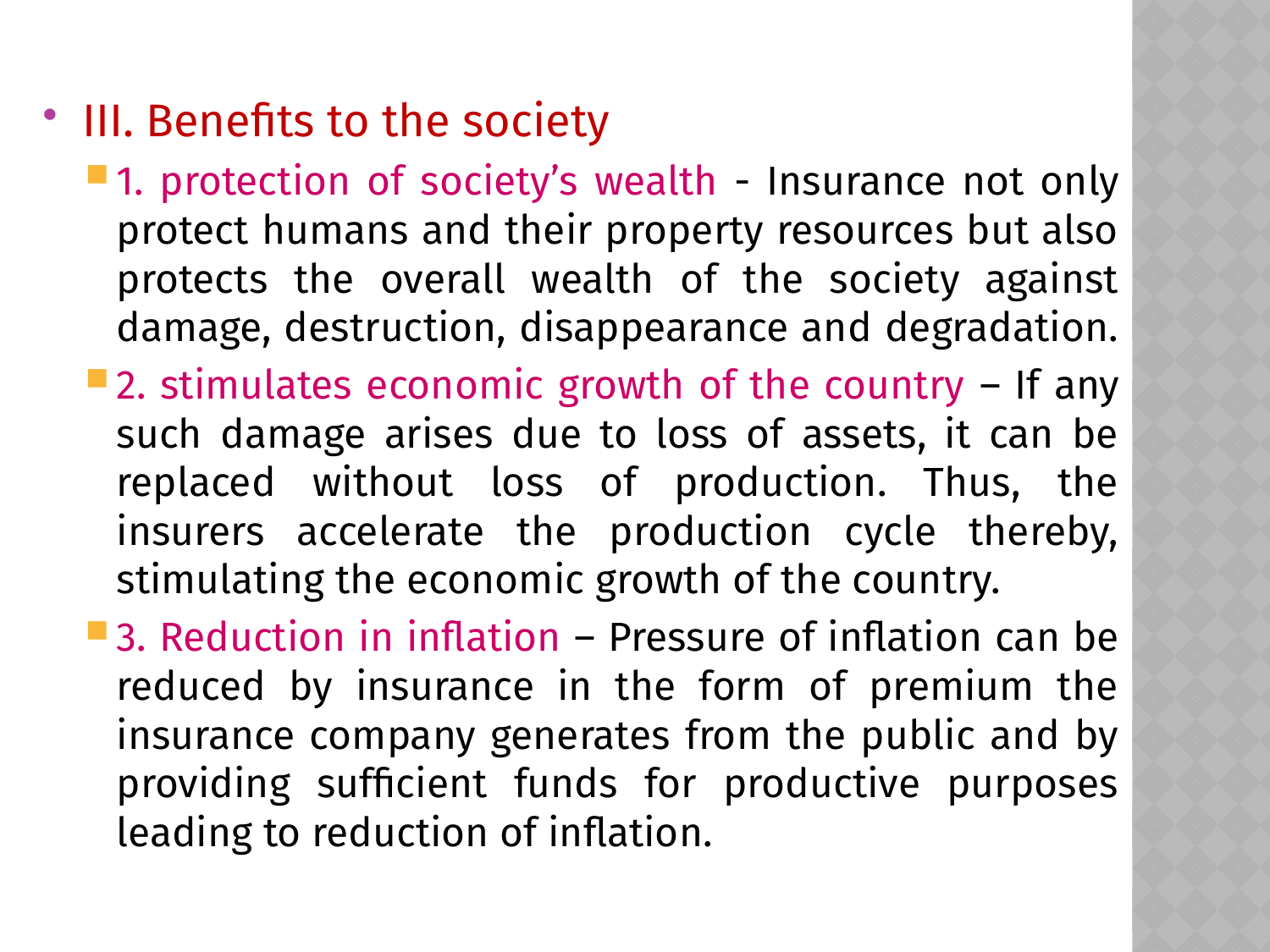

III. Benefits to the society
1. protection of society’s wealth - Insurance not only protect humans and their property resources but also protects the overall wealth of the society against damage, destruction, disappearance and degradation.
2. stimulates economic growth of the country – If any such damage arises due to loss of assets, it can be replaced without loss of production. Thus, the insurers accelerate the production cycle thereby, stimulating the economic growth of the country.
3. Reduction in inflation – Pressure of inflation can be reduced by insurance in the form of premium the insurance company generates from the public and by providing sufficient funds for productive purposes leading to reduction of inflation.